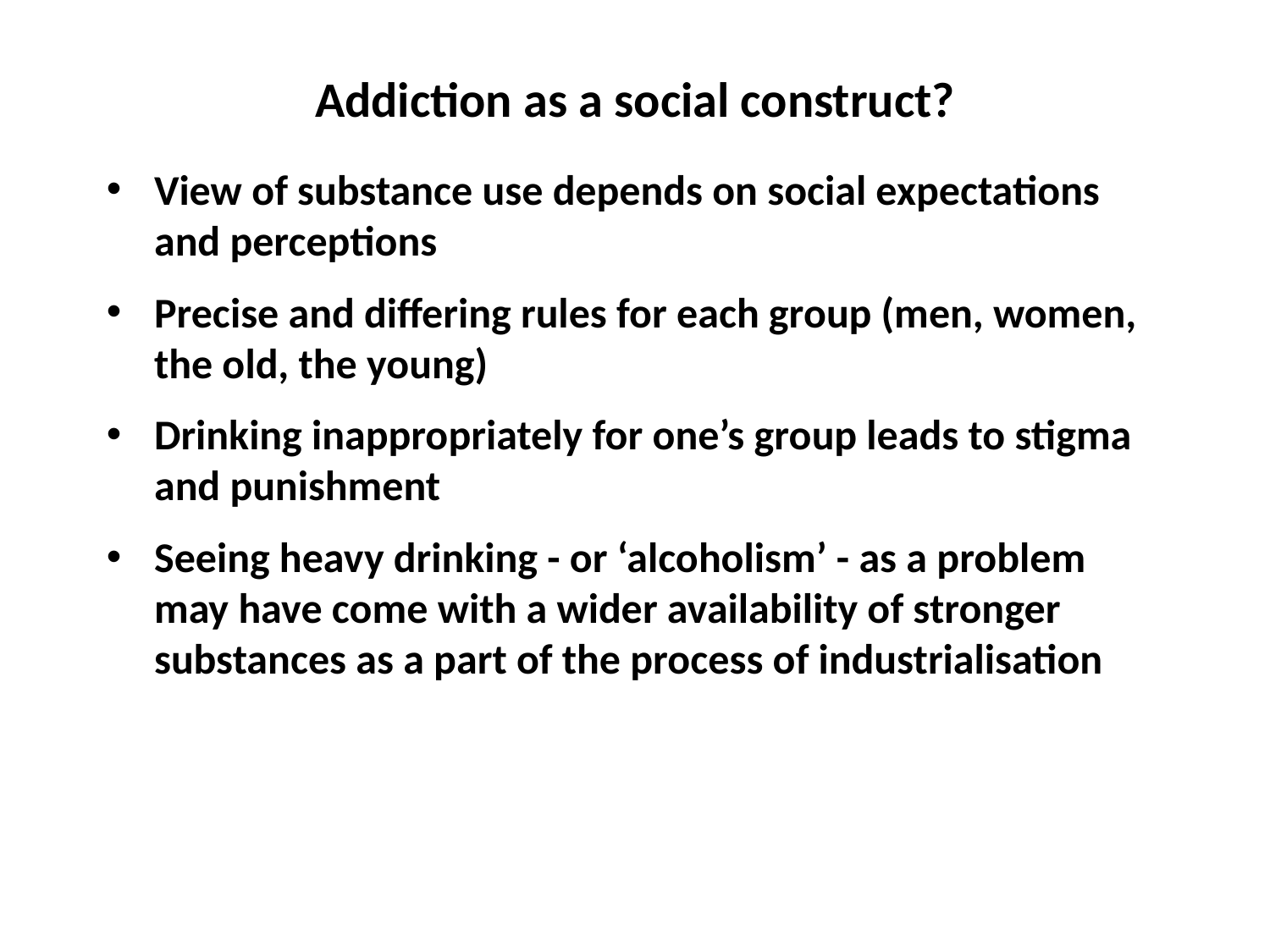

# Addiction as a social construct?
View of substance use depends on social expectations and perceptions
Precise and differing rules for each group (men, women, the old, the young)
Drinking inappropriately for one’s group leads to stigma and punishment
Seeing heavy drinking - or ‘alcoholism’ - as a problem may have come with a wider availability of stronger substances as a part of the process of industrialisation